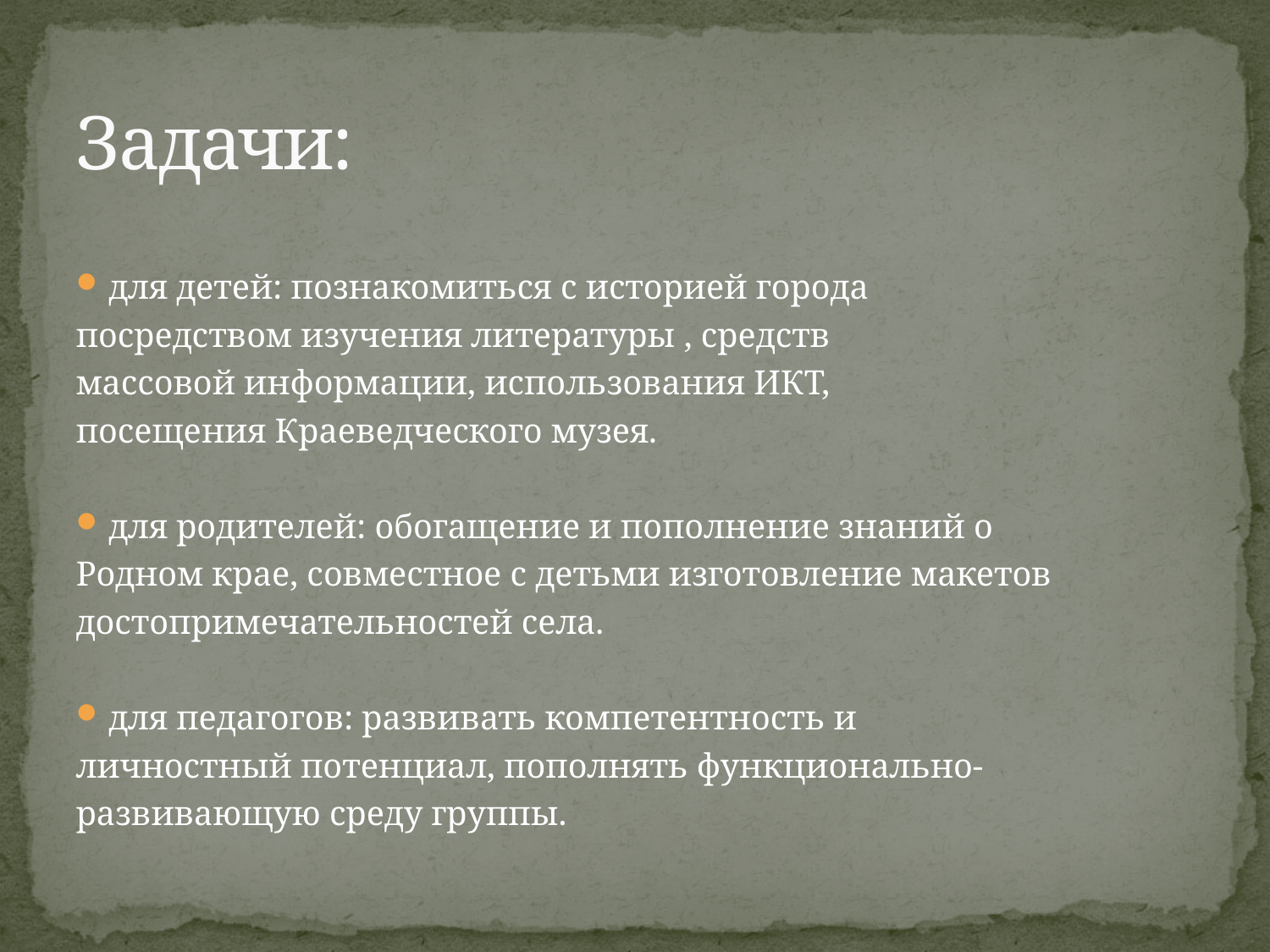

# Задачи:

для детей: познакомиться с историей города
посредством изучения литературы , средств
массовой информации, использования ИКТ,
посещения Краеведческого музея.

для родителей: обогащение и пополнение знаний о
Родном крае, совместное с детьми изготовление макетов
достопримечательностей села.

для педагогов: развивать компетентность и
личностный потенциал, пополнять функционально-
развивающую среду группы.